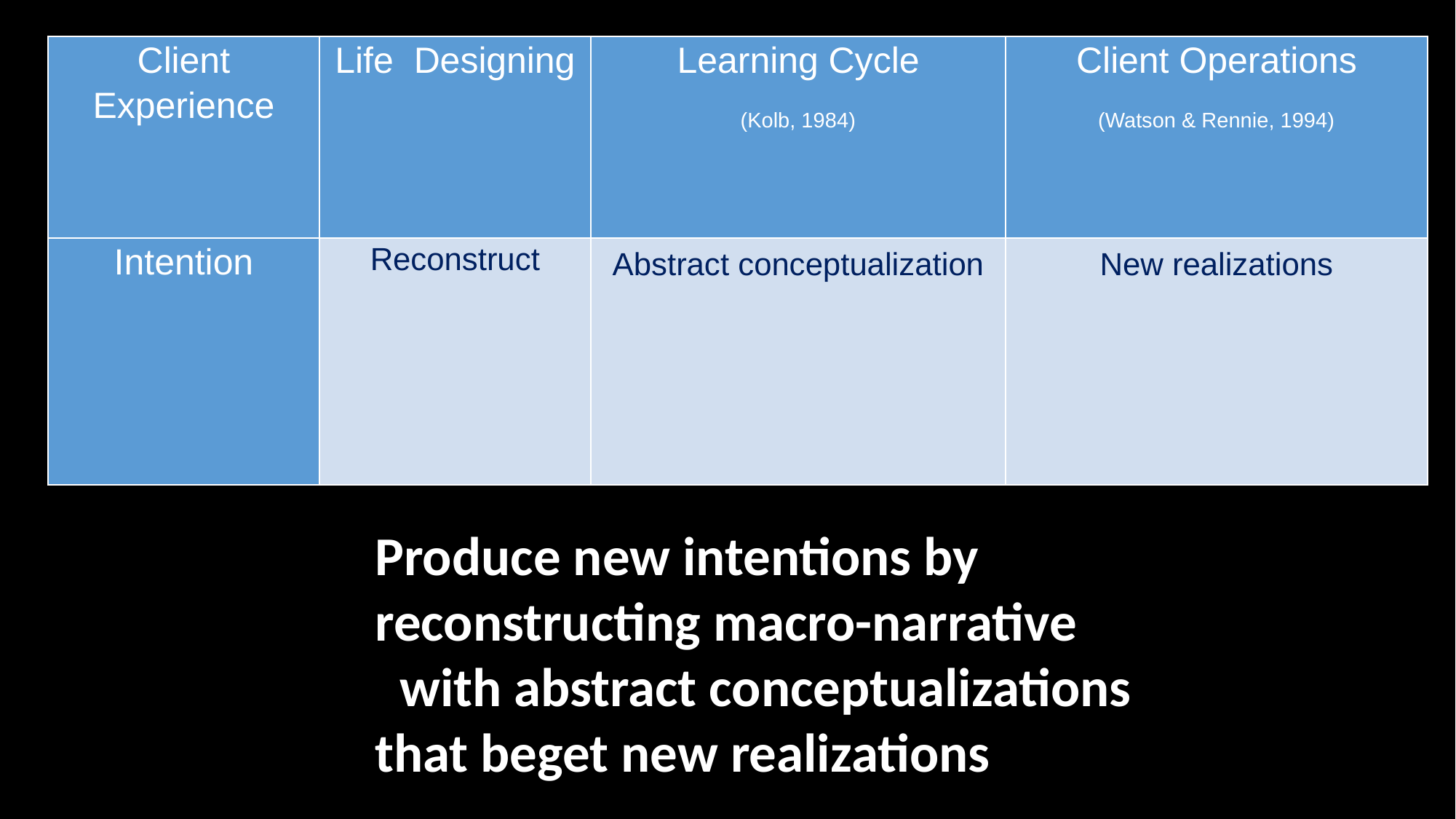

| Client Experience | Life Designing | Learning Cycle (Kolb, 1984) | Client Operations (Watson & Rennie, 1994) |
| --- | --- | --- | --- |
| Intention | Reconstruct | Abstract conceptualization | New realizations |
Produce new intentions by                          reconstructing macro-narrative                       with abstract conceptualizations
that beget new realizations